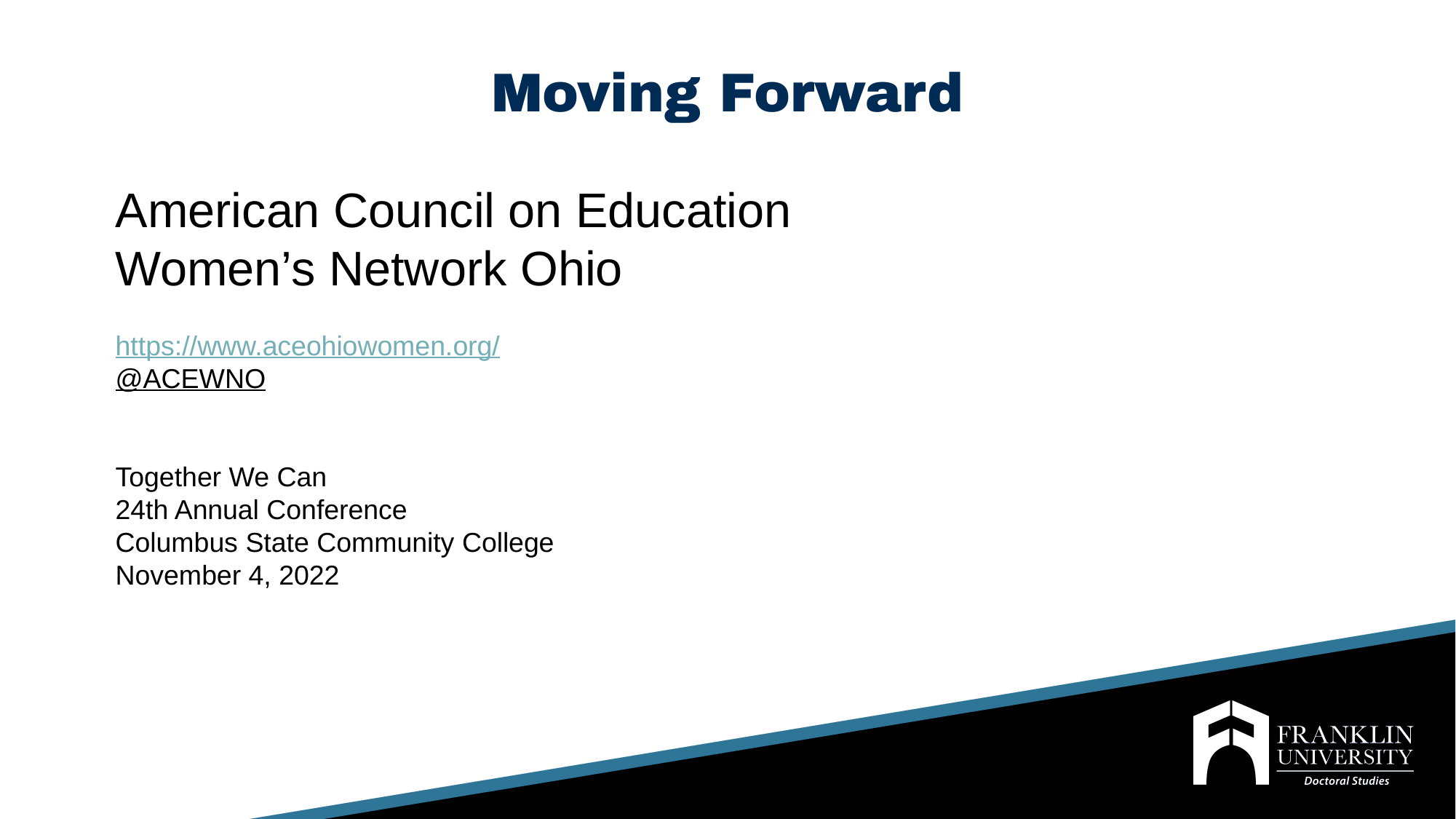

Moving Forward
American Council on Education
Women’s Network Ohio

https://www.aceohiowomen.org/
‎@ACEWNO

Together We Can
24th Annual Conference
Columbus State Community College
November 4, 2022